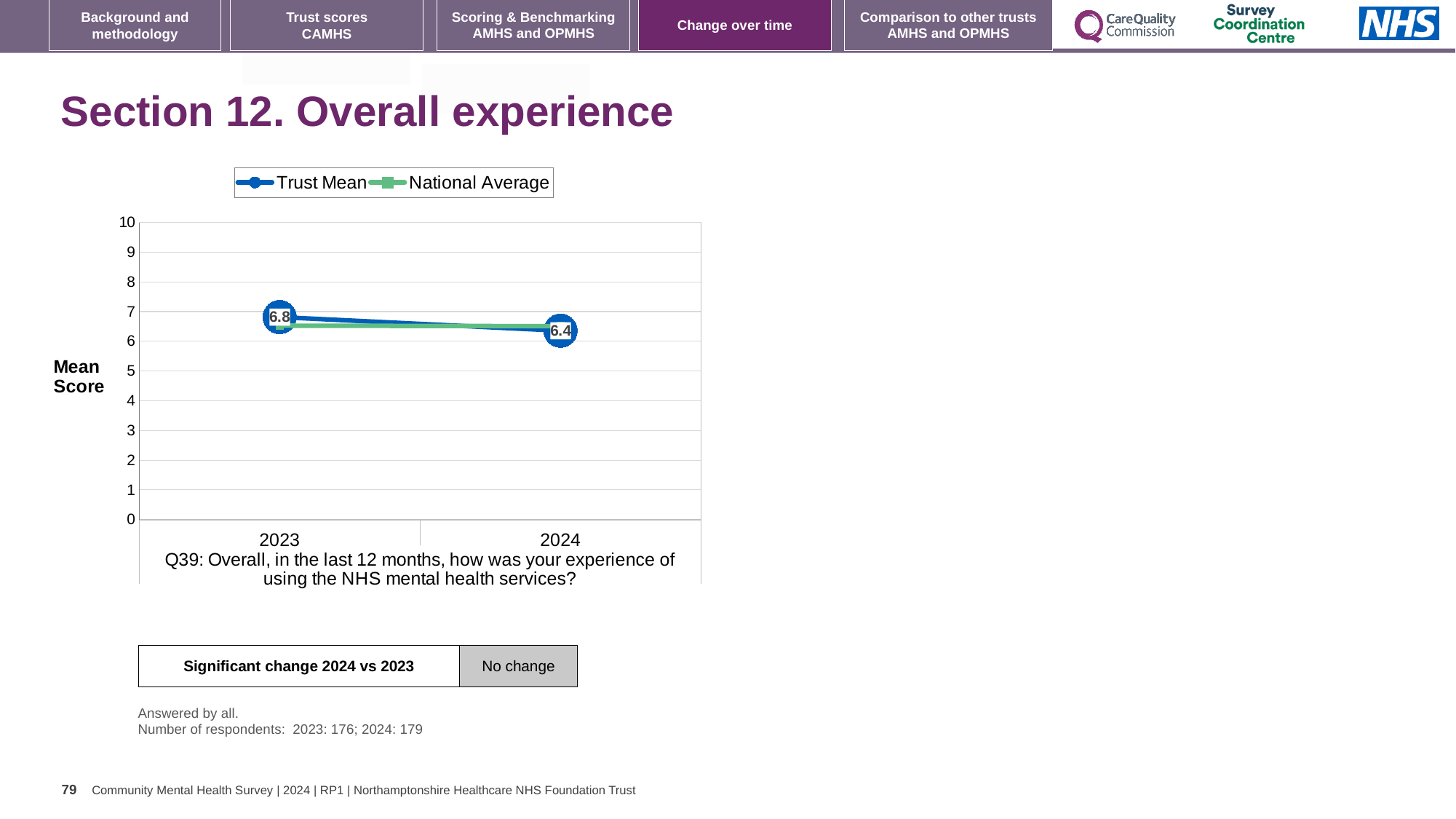

# Section 12. Overall experience

### Chart

| Category | Trust Mean | National Average |
|---|---|---|
| 2023 | 6.815597716825203 | 6.526470845917889 |
| 2024 | 6.357944261014615 | 6.509454926989477 |
| Significant change 2024 vs 2023 | No change |
| --- | --- |
Answered by all.
Number of respondents:  2023: 176; 2024: 179
79